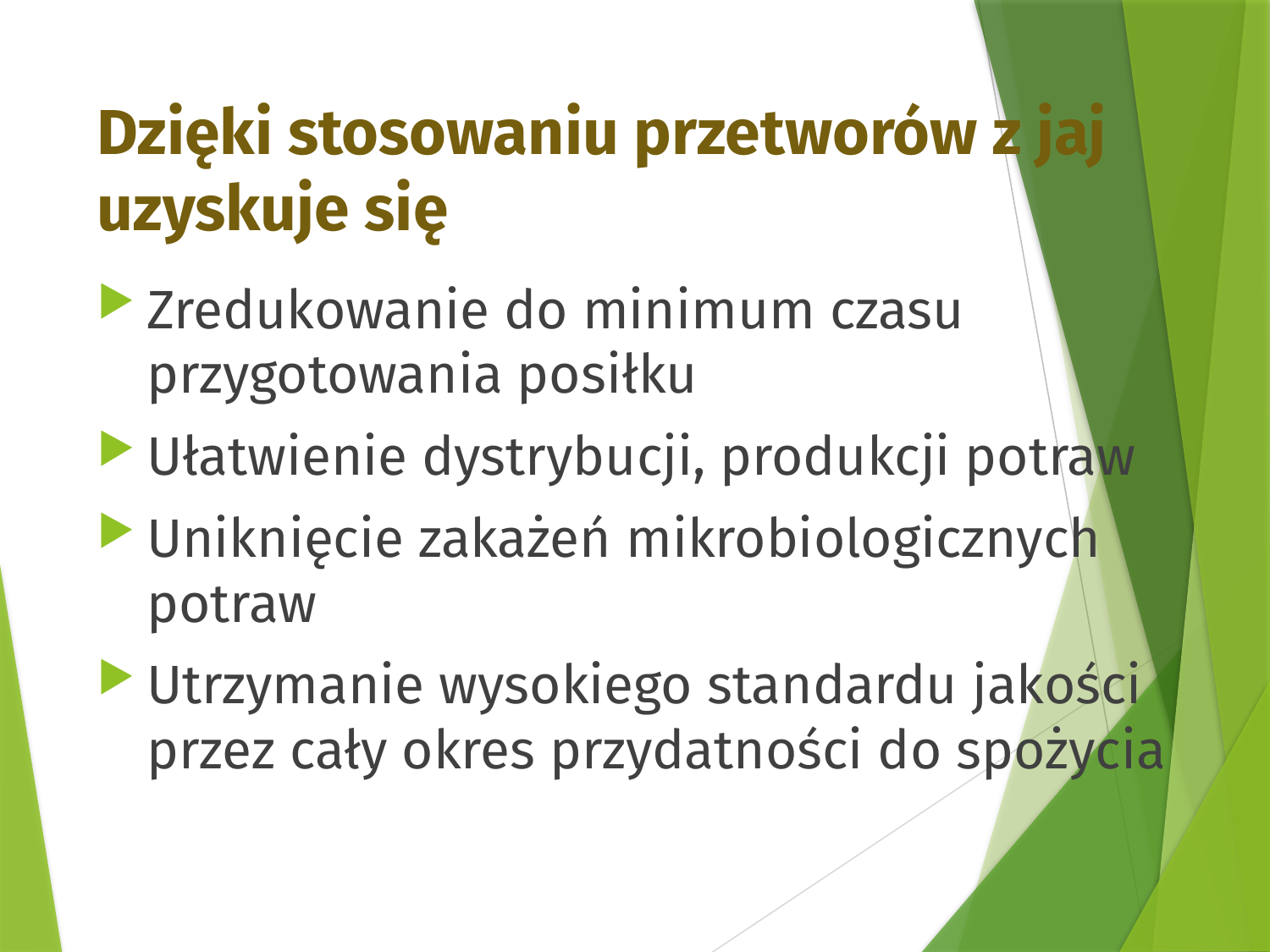

# Dzięki stosowaniu przetworów z jaj uzyskuje się
Zredukowanie do minimum czasu przygotowania posiłku
Ułatwienie dystrybucji, produkcji potraw
Uniknięcie zakażeń mikrobiologicznych potraw
Utrzymanie wysokiego standardu jakości przez cały okres przydatności do spożycia